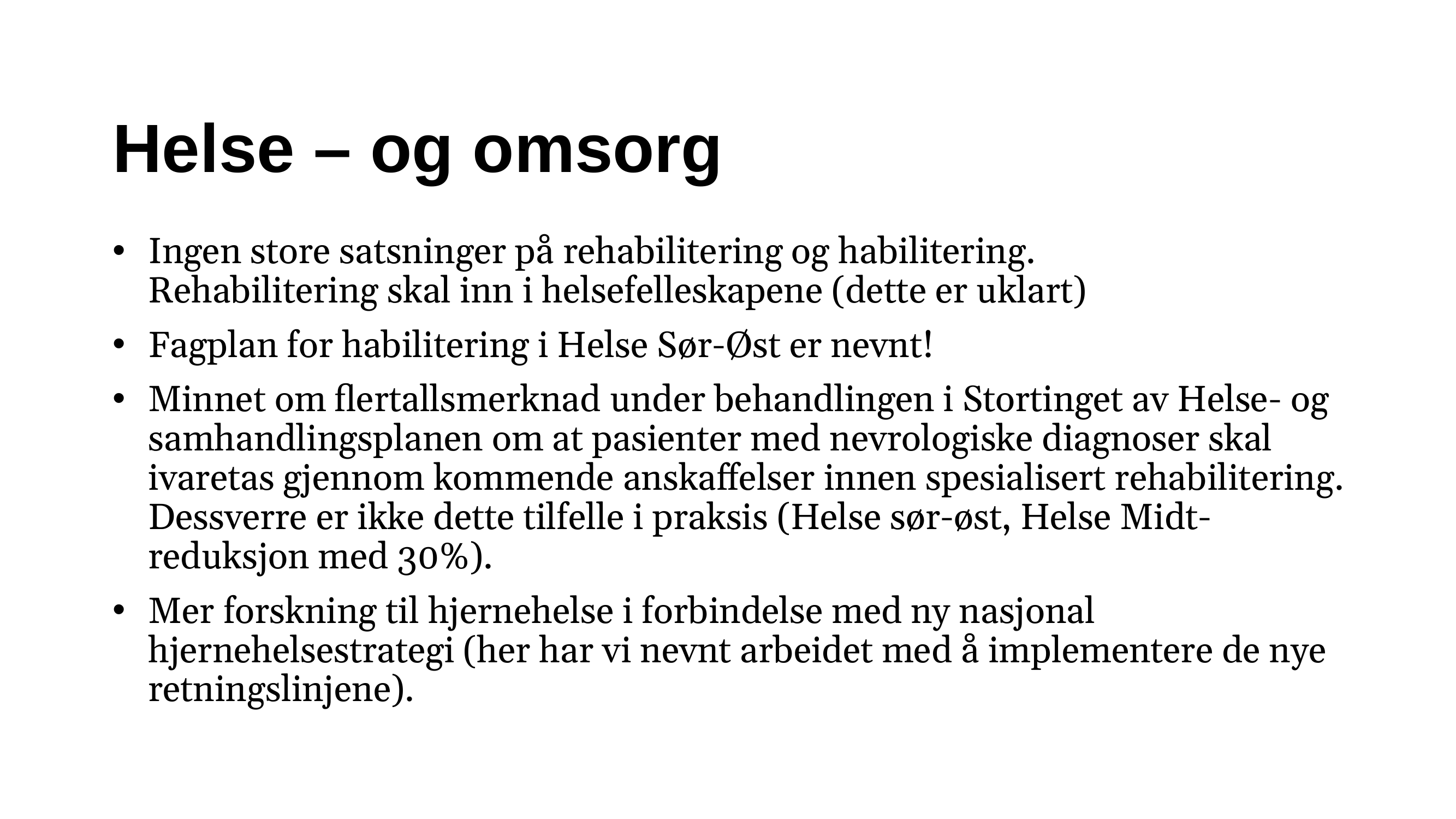

# Helse – og omsorg
Ingen store satsninger på rehabilitering og habilitering.
Rehabilitering skal inn i helsefelleskapene (dette er uklart)
Fagplan for habilitering i Helse Sør-Øst er nevnt!
Minnet om flertallsmerknad under behandlingen i Stortinget av Helse- og samhandlingsplanen om at pasienter med nevrologiske diagnoser skal ivaretas gjennom kommende anskaffelser innen spesialisert rehabilitering.
Dessverre er ikke dette tilfelle i praksis (Helse sør-øst, Helse Midt- reduksjon med 30%).
Mer forskning til hjernehelse i forbindelse med ny nasjonal hjernehelsestrategi (her har vi nevnt arbeidet med å implementere de nye retningslinjene).